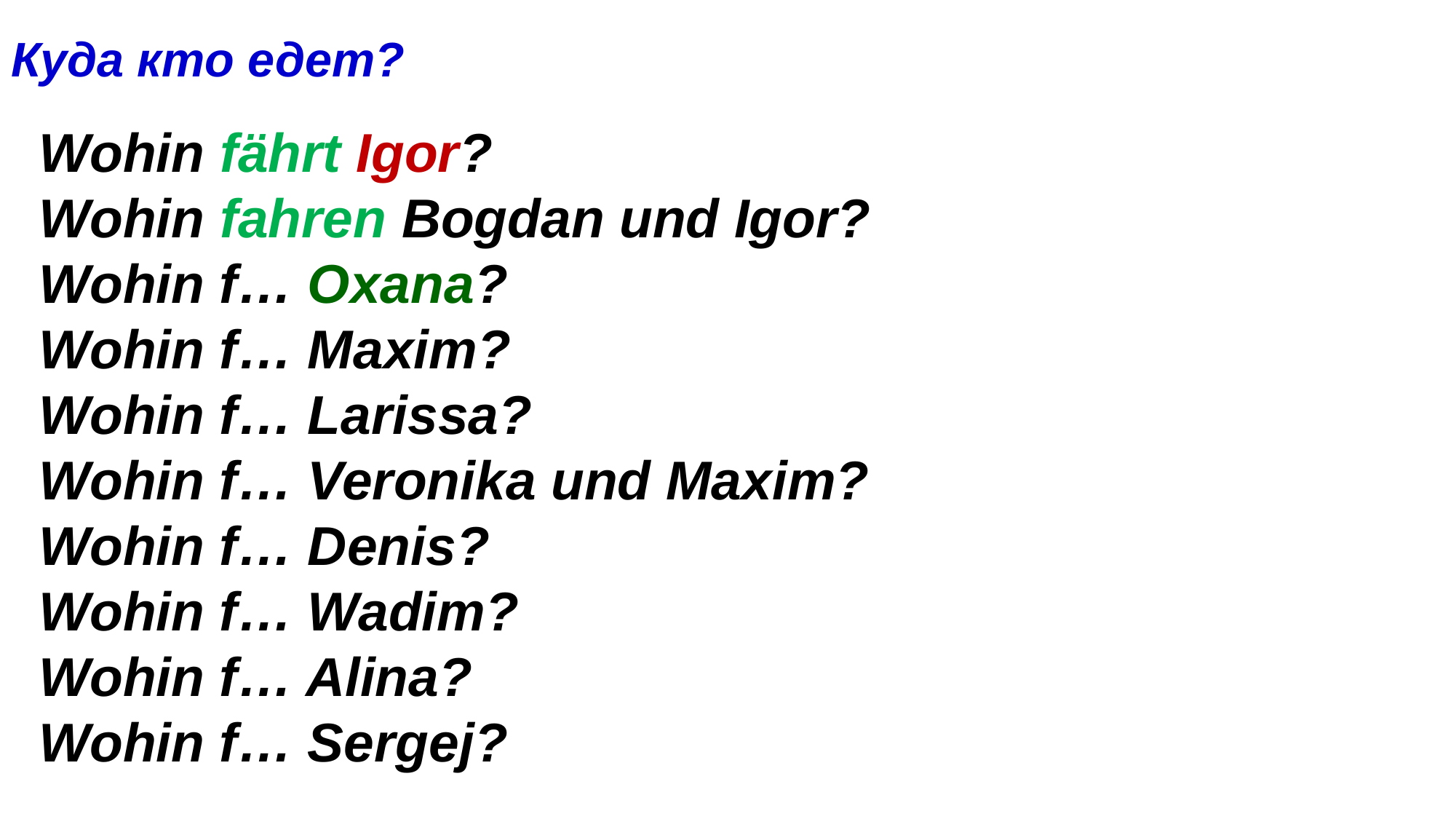

Куда кто едет?
Wohin fährt Igor?
Wohin fahren Bogdan und Igor?
Wohin f… Oxana?
Wohin f… Maxim?
Wohin f… Larissa?
Wohin f… Veronika und Maxim?
Wohin f… Denis?
Wohin f… Wadim?
Wohin f… Alina?
Wohin f… Sergej?